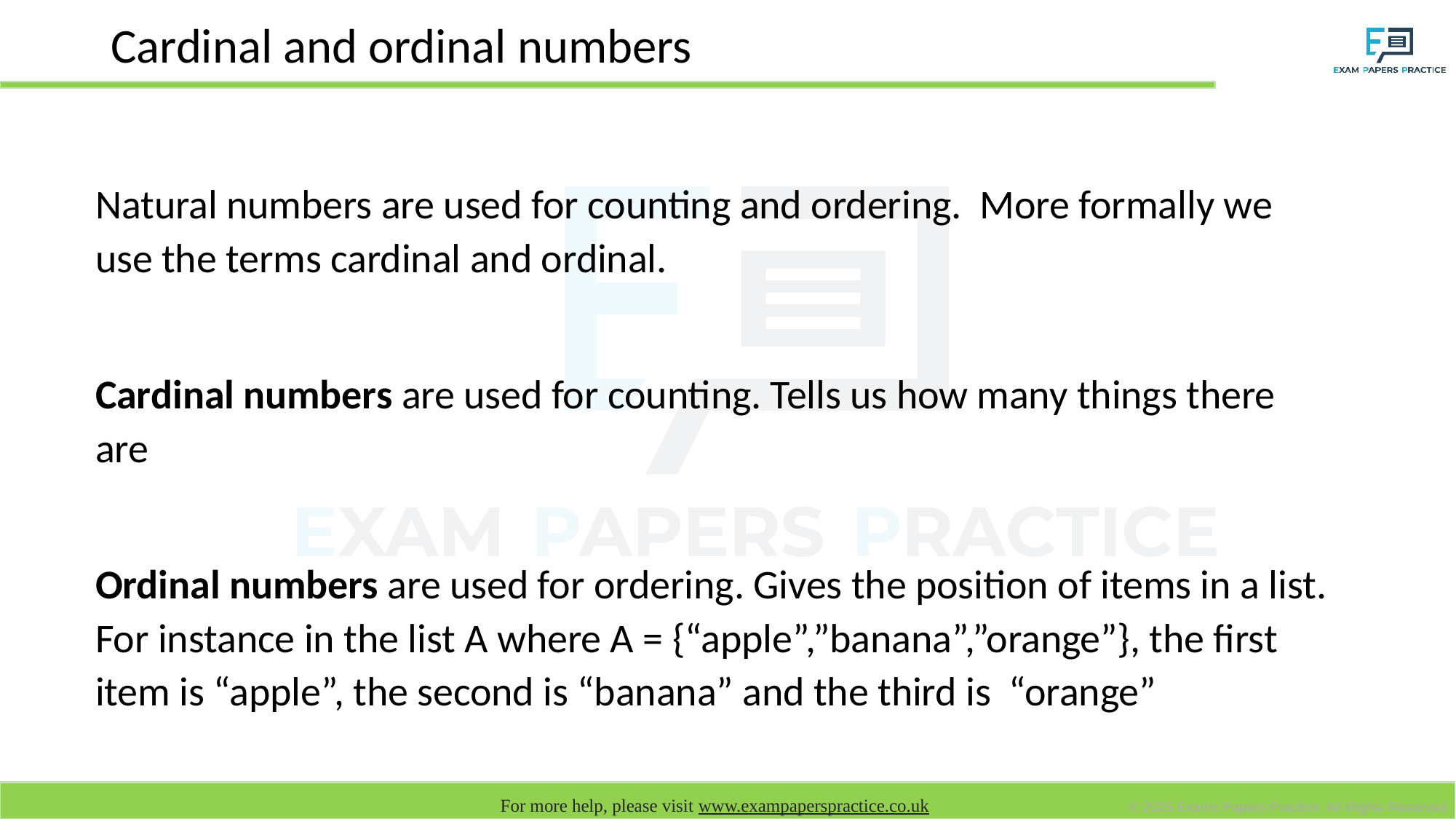

# Cardinal and ordinal numbers
Natural numbers are used for counting and ordering.  More formally we use the terms cardinal and ordinal.

Cardinal numbers are used for counting. Tells us how many things there are

Ordinal numbers are used for ordering. Gives the position of items in a list. For instance in the list A where A = {“apple”,”banana”,”orange”}, the first item is “apple”, the second is “banana” and the third is  “orange”